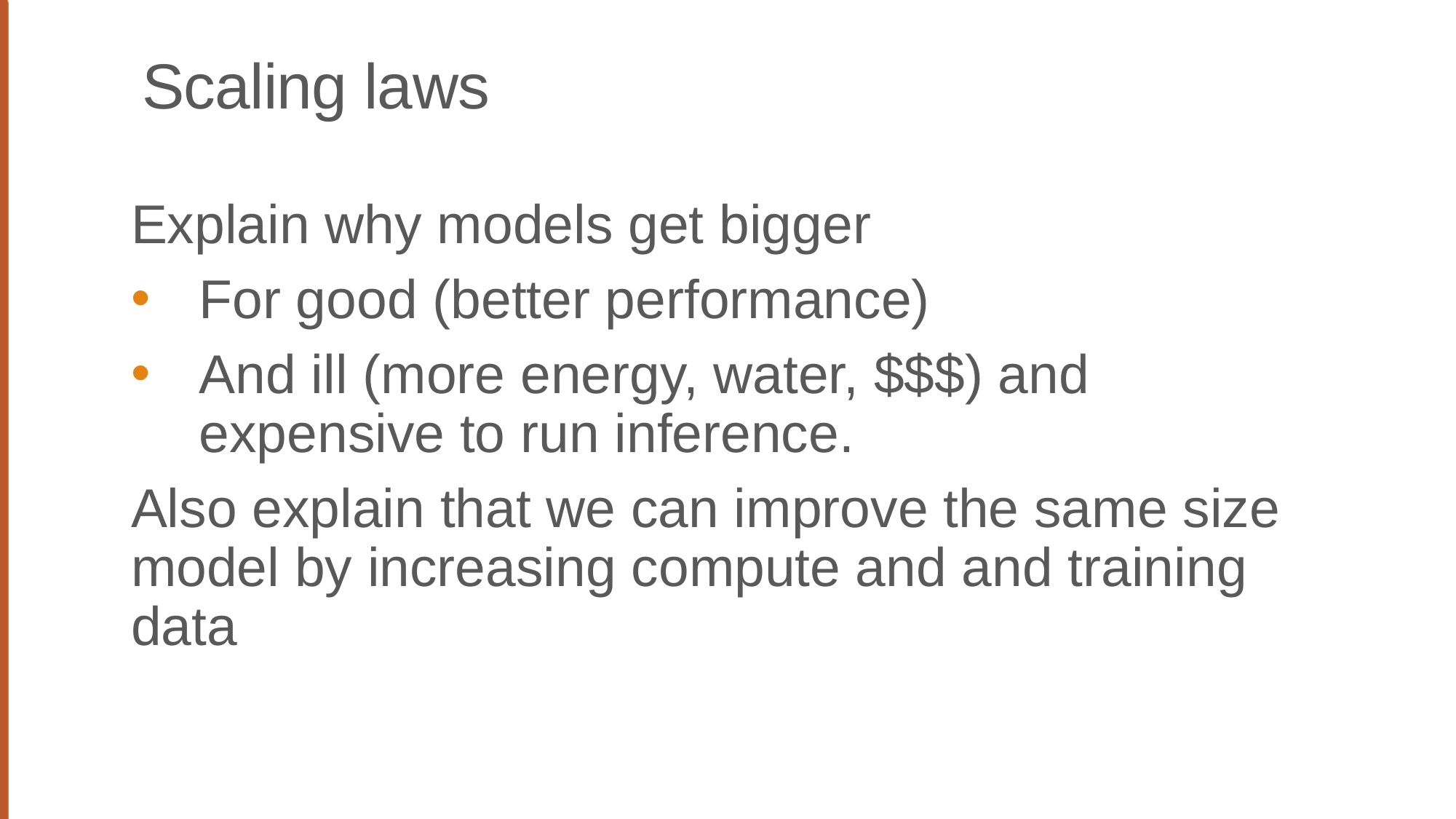

# Scaling laws
Explain why models get bigger
For good (better performance)
And ill (more energy, water, $$$) and expensive to run inference.
Also explain that we can improve the same size model by increasing compute and and training data